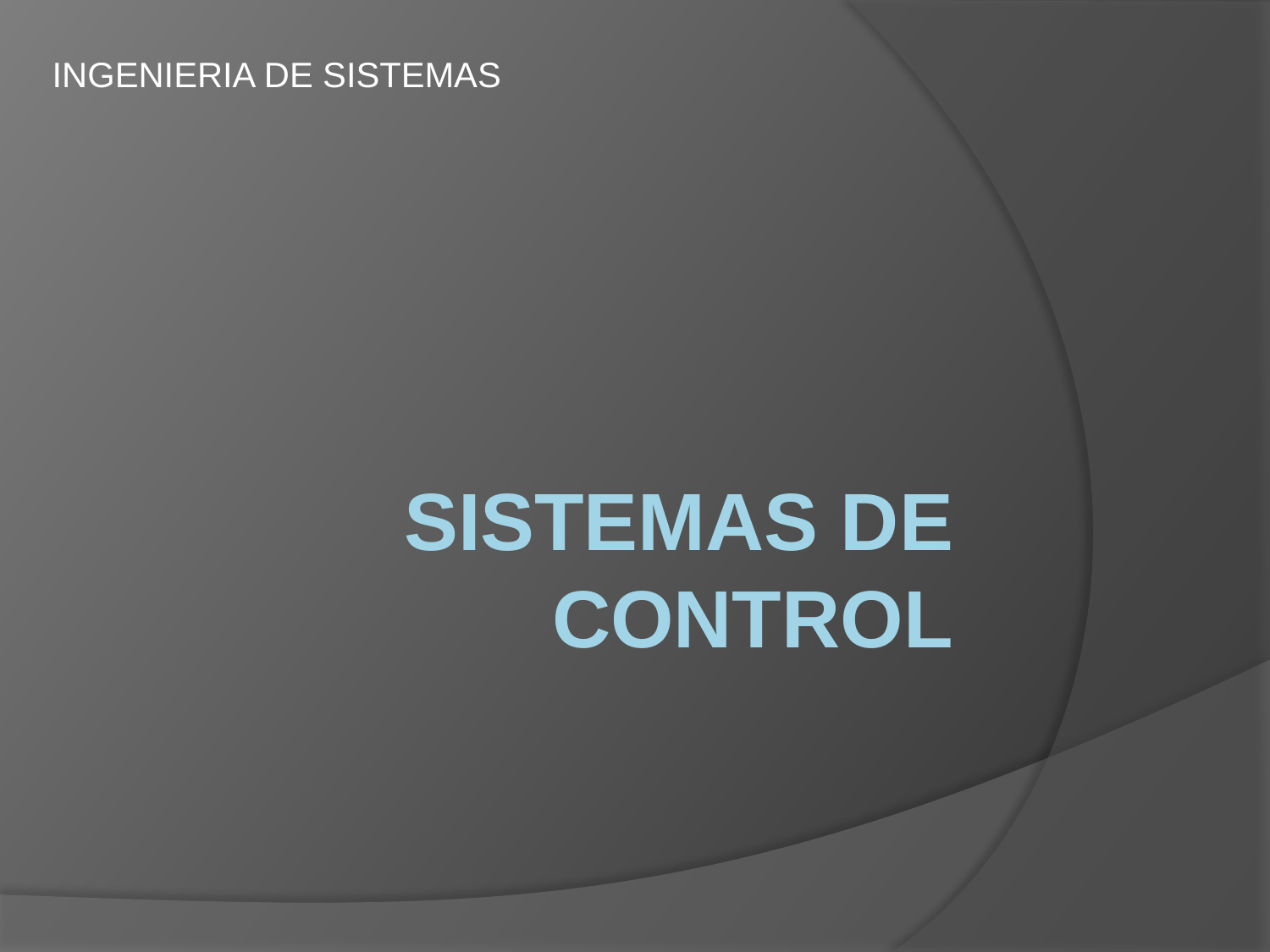

INGENIERIA DE SISTEMAS
# Sistemas de Control